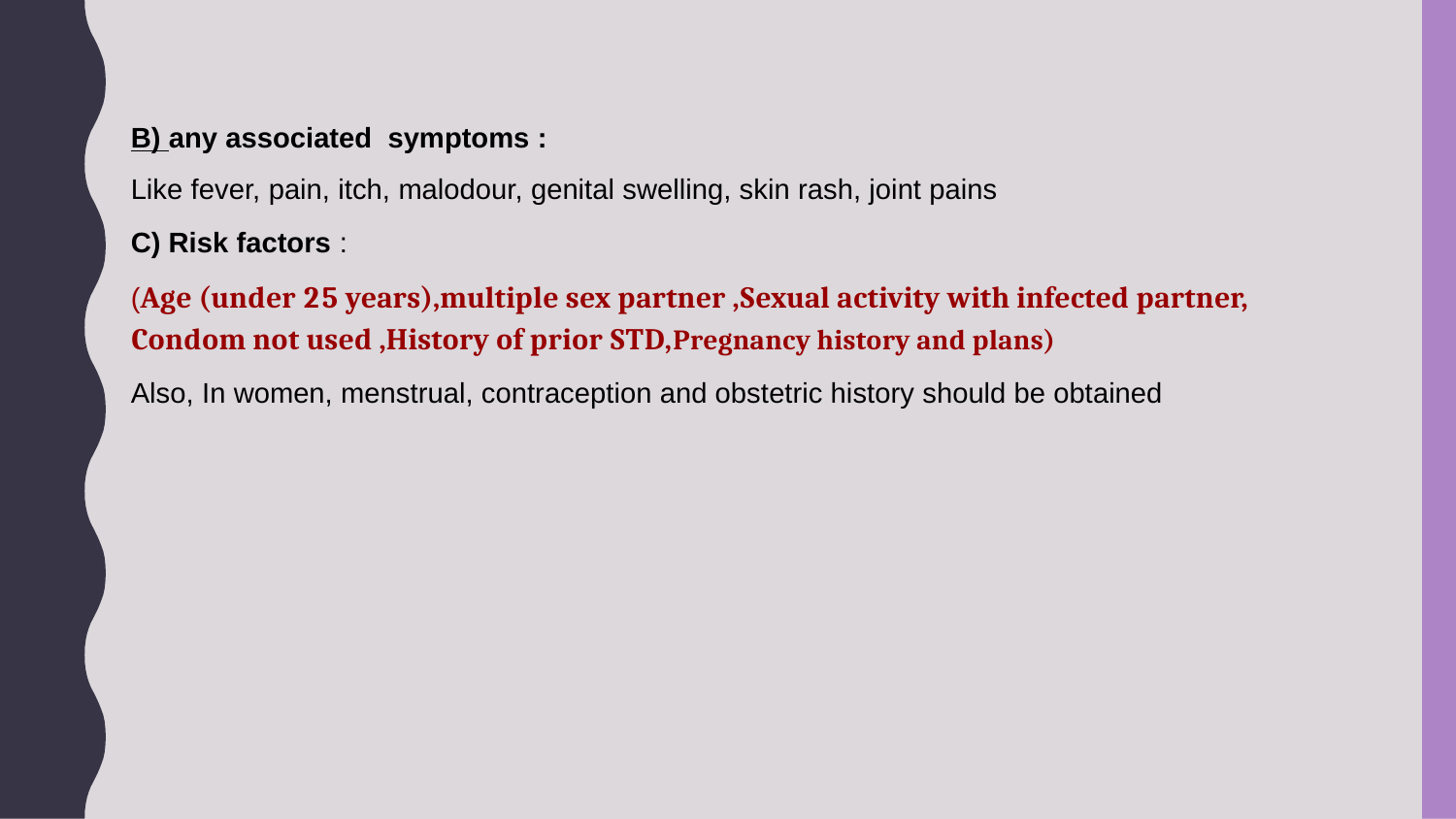

B) any associated  symptoms :
Like fever, pain, itch, malodour, genital swelling, skin rash, joint pains
C) Risk factors :
(Age (under 25 years),multiple sex partner ,Sexual activity with infected partner, Condom not used ,History of prior STD,Pregnancy history and plans)
Also, In women, menstrual, contraception and obstetric history should be obtained